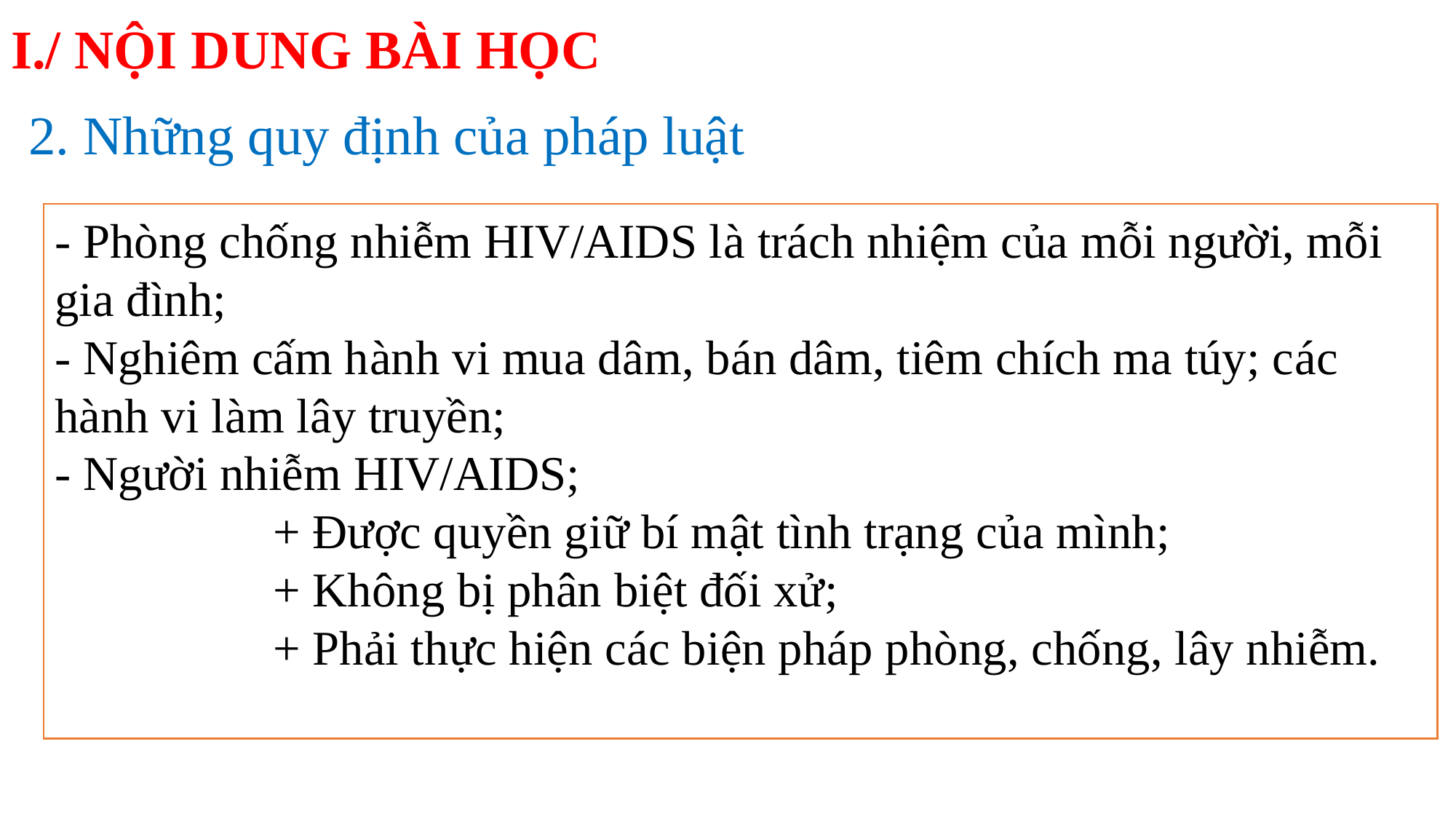

# I./ NỘI DUNG BÀI HỌC
2. Những quy định của pháp luật
- Phòng chống nhiễm HIV/AIDS là trách nhiệm của mỗi người, mỗi gia đình;
- Nghiêm cấm hành vi mua dâm, bán dâm, tiêm chích ma túy; các hành vi làm lây truyền;
- Người nhiễm HIV/AIDS;
       		+ Được quyền giữ bí mật tình trạng của mình;
		+ Không bị phân biệt đối xử;
		+ Phải thực hiện các biện pháp phòng, chống, lây nhiễm.